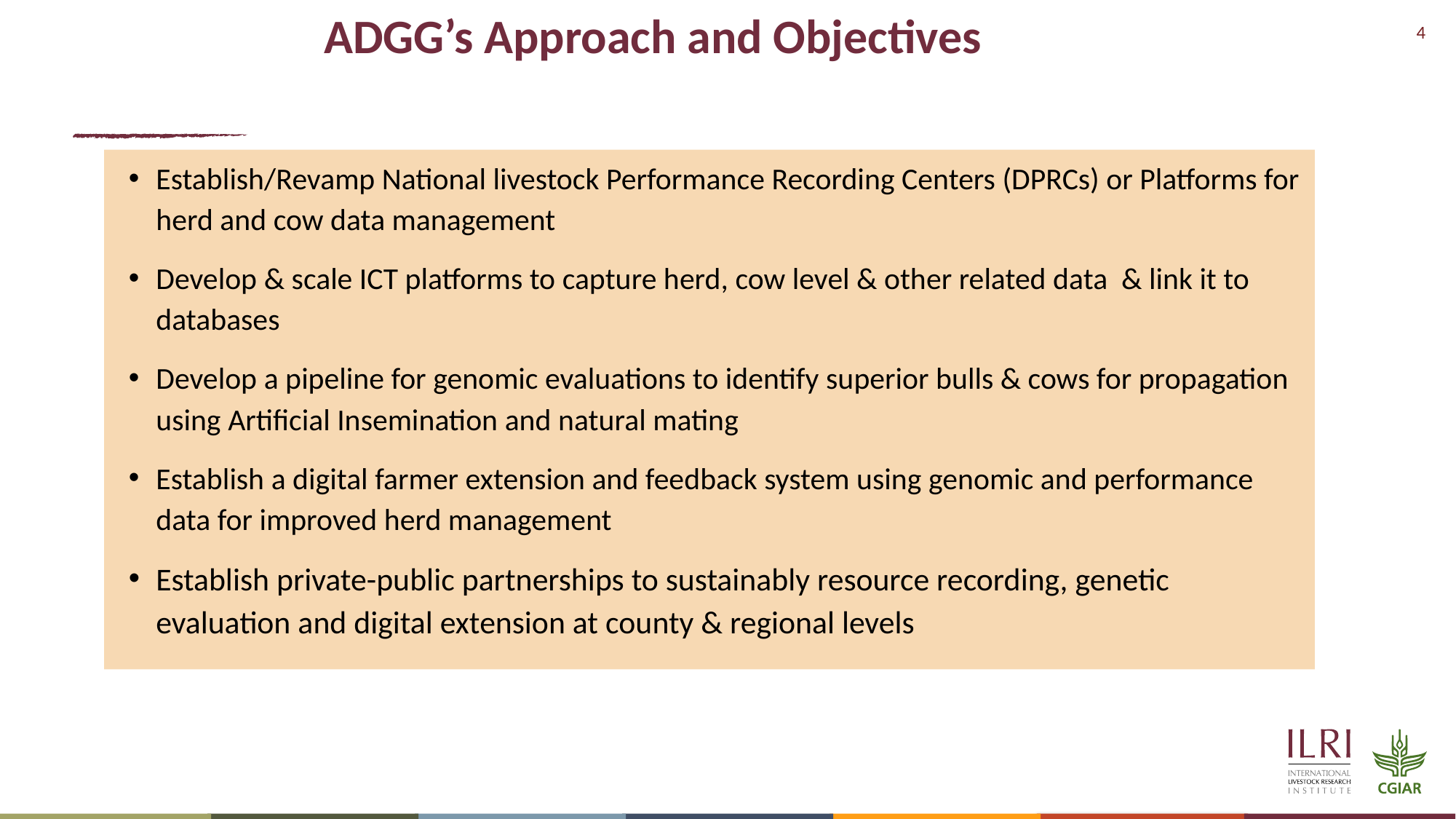

# ADGG’s Approach and Objectives
Establish/Revamp National livestock Performance Recording Centers (DPRCs) or Platforms for herd and cow data management
Develop & scale ICT platforms to capture herd, cow level & other related data  & link it to databases
Develop a pipeline for genomic evaluations to identify superior bulls & cows for propagation using Artificial Insemination and natural mating
Establish a digital farmer extension and feedback system using genomic and performance data for improved herd management
Establish private-public partnerships to sustainably resource recording, genetic evaluation and digital extension at county & regional levels